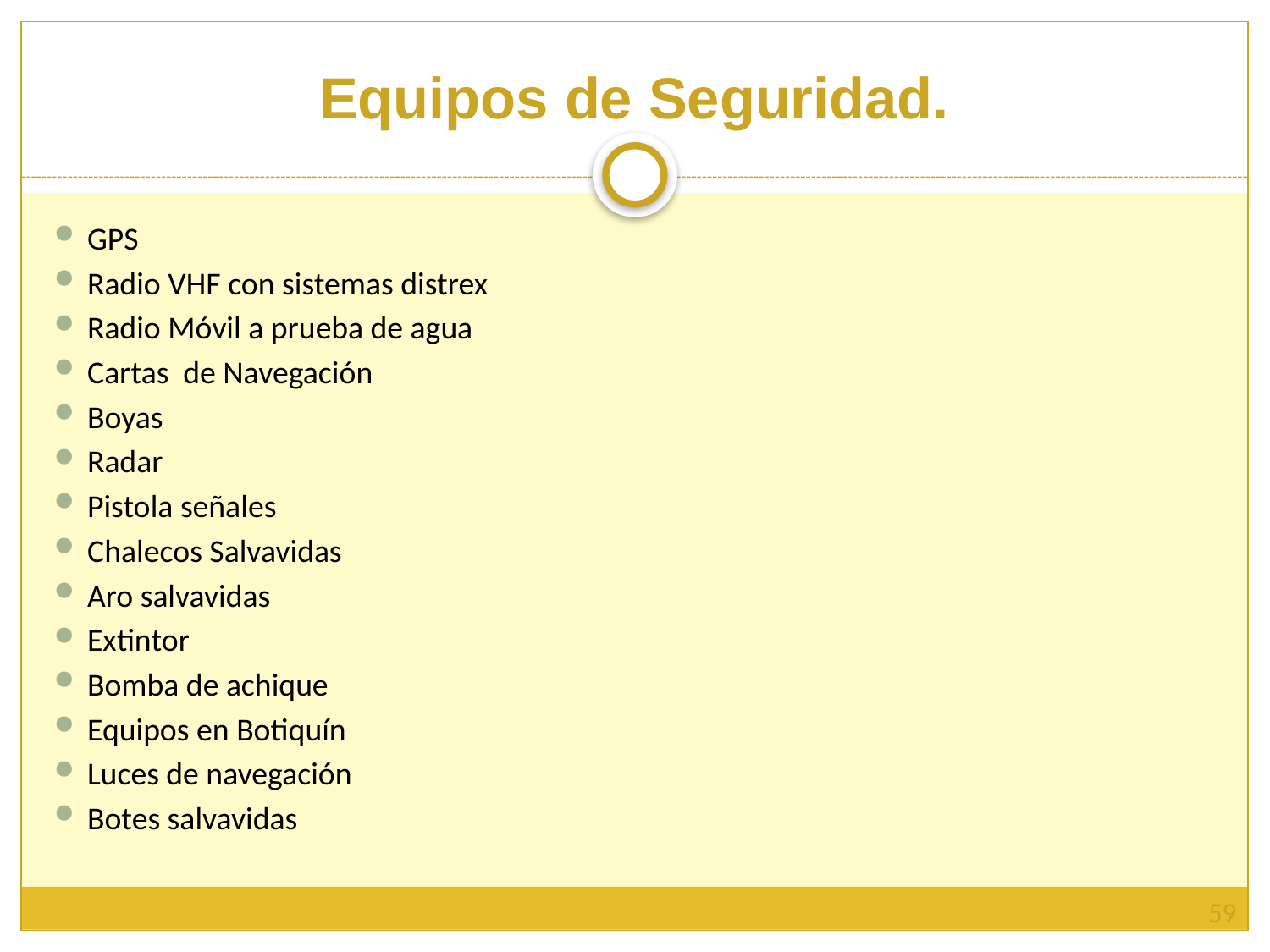

# Equipos de Seguridad.
GPS
Radio VHF con sistemas distrex
Radio Móvil a prueba de agua
Cartas  de Navegación
Boyas
Radar
Pistola señales
Chalecos Salvavidas
Aro salvavidas
Extintor
Bomba de achique
Equipos en Botiquín
Luces de navegación
Botes salvavidas
59